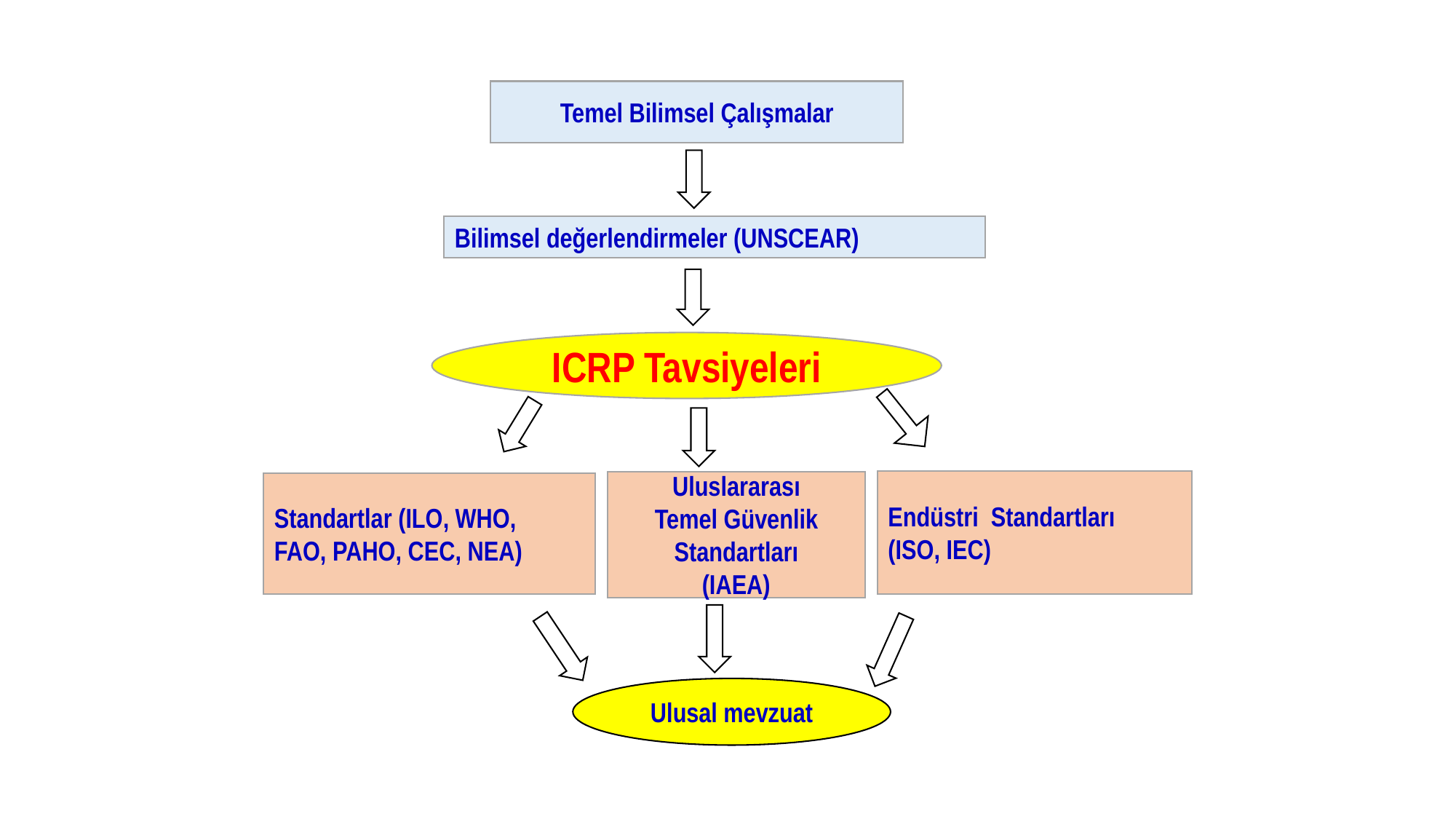

Temel Bilimsel Çalışmalar

Bilimsel değerlendirmeler (UNSCEAR)

ICRP Tavsiyeleri

Endüstri  Standartları
(ISO, IEC)
Uluslararası
Temel Güvenlik
Standartları
(IAEA)
Standartlar (ILO, WHO,
FAO, PAHO, CEC, NEA)

Ulusal mevzuat